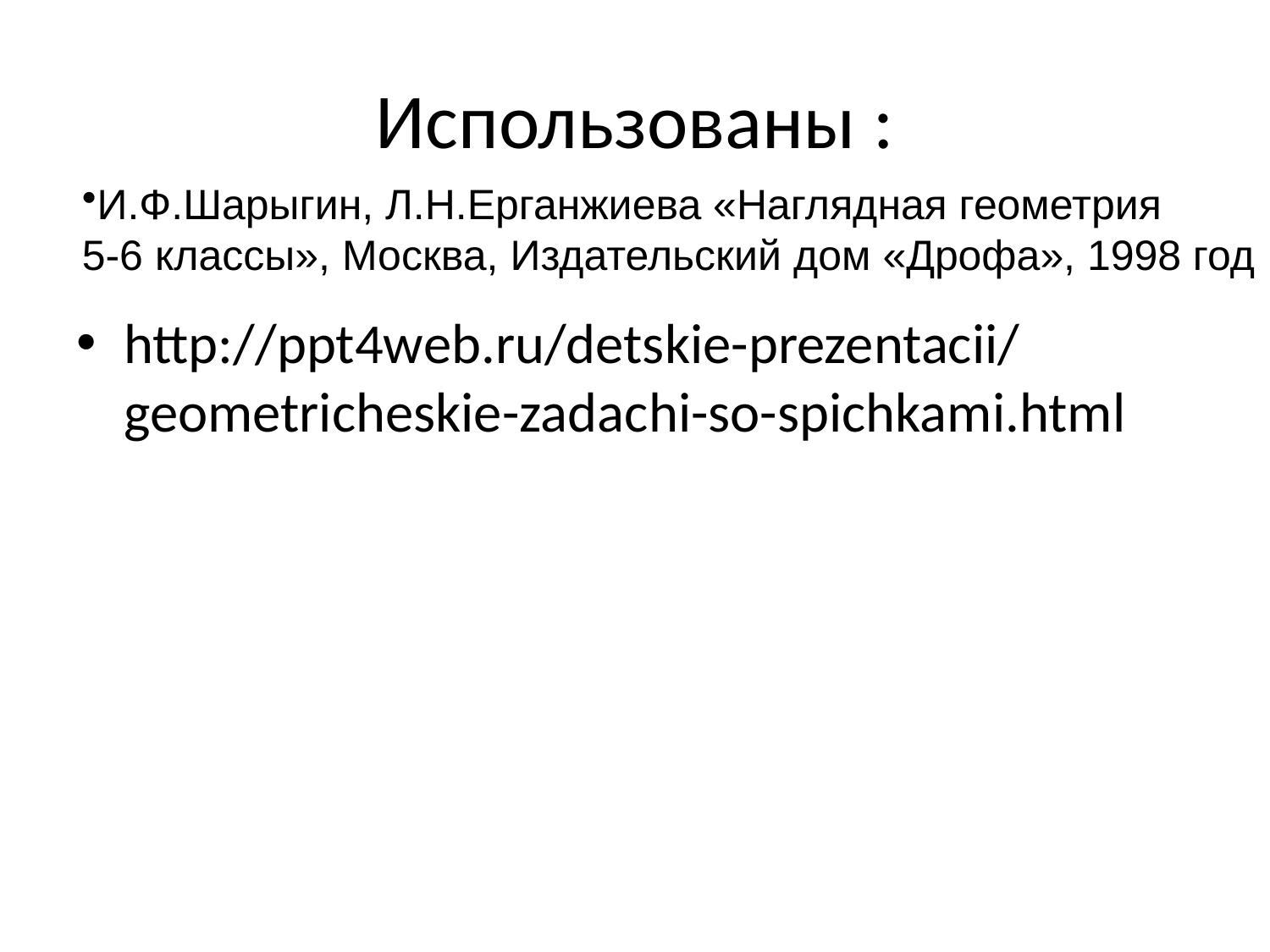

# Использованы :
И.Ф.Шарыгин, Л.Н.Ерганжиева «Наглядная геометрия
5-6 классы», Москва, Издательский дом «Дрофа», 1998 год

http://ppt4web.ru/detskie-prezentacii/geometricheskie-zadachi-so-spichkami.html